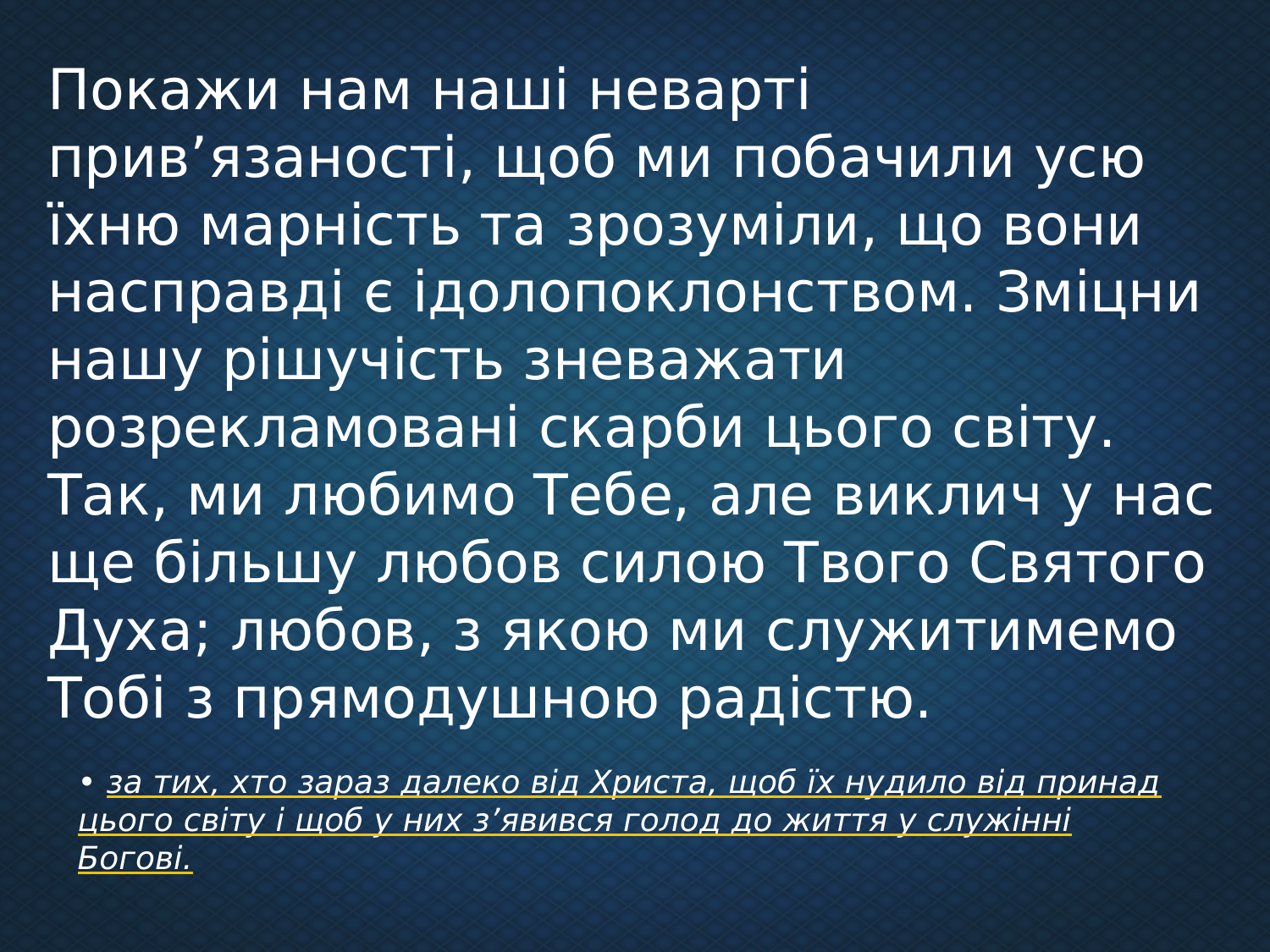

Покажи нам наші неварті прив’язаності, щоб ми побачили усю їхню марність та зрозуміли, що вони насправді є ідолопоклонством. Зміцни нашу рішучість зневажати розрекламовані скарби цього світу. Так, ми любимо Тебе, але виклич у нас ще більшу любов силою Твого Святого Духа; любов, з якою ми служитимемо Тобі з прямодушною радістю.
• за тих, хто зараз далеко від Христа, щоб їх нудило від принад цього світу і щоб у них з’явився голод до життя у служінні Богові.